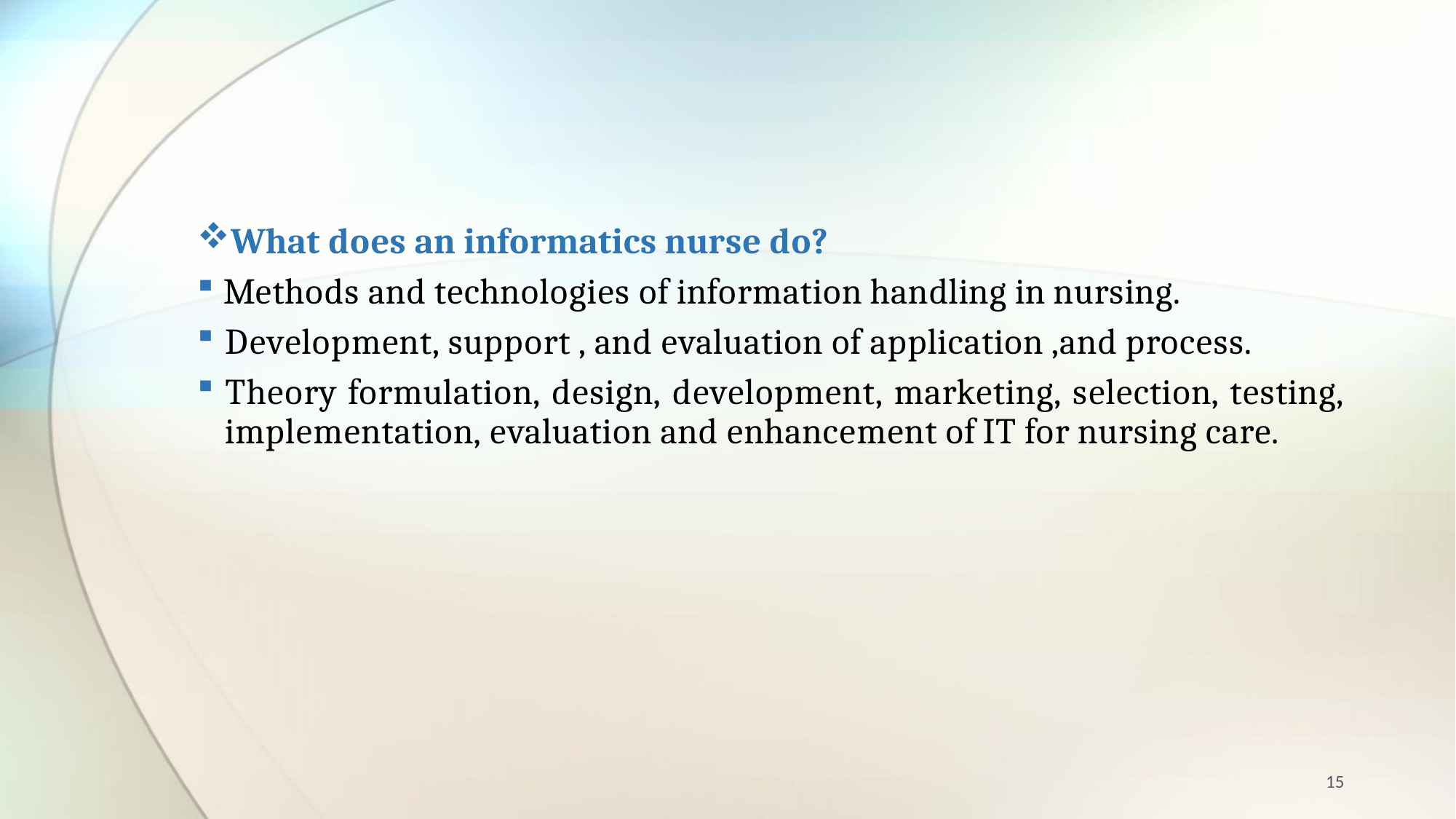

What does an informatics nurse do?
Methods and technologies of information handling in nursing.
Development, support , and evaluation of application ,and process.
Theory formulation, design, development, marketing, selection, testing, implementation, evaluation and enhancement of IT for nursing care.

15